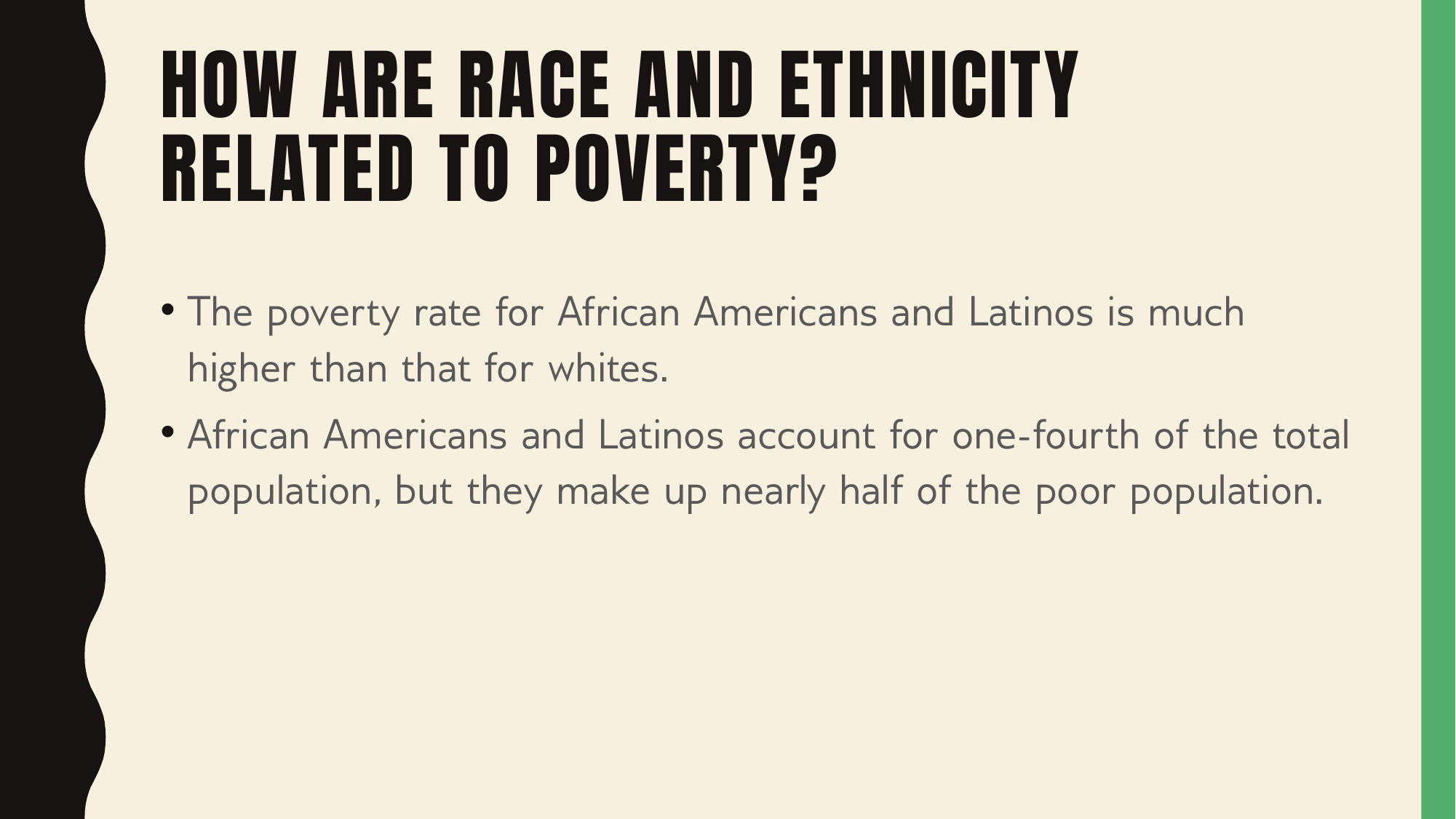

# How are race and ethnicity related to poverty?
The poverty rate for African Americans and Latinos is much higher than that for whites.
African Americans and Latinos account for one-fourth of the total population, but they make up nearly half of the poor population.